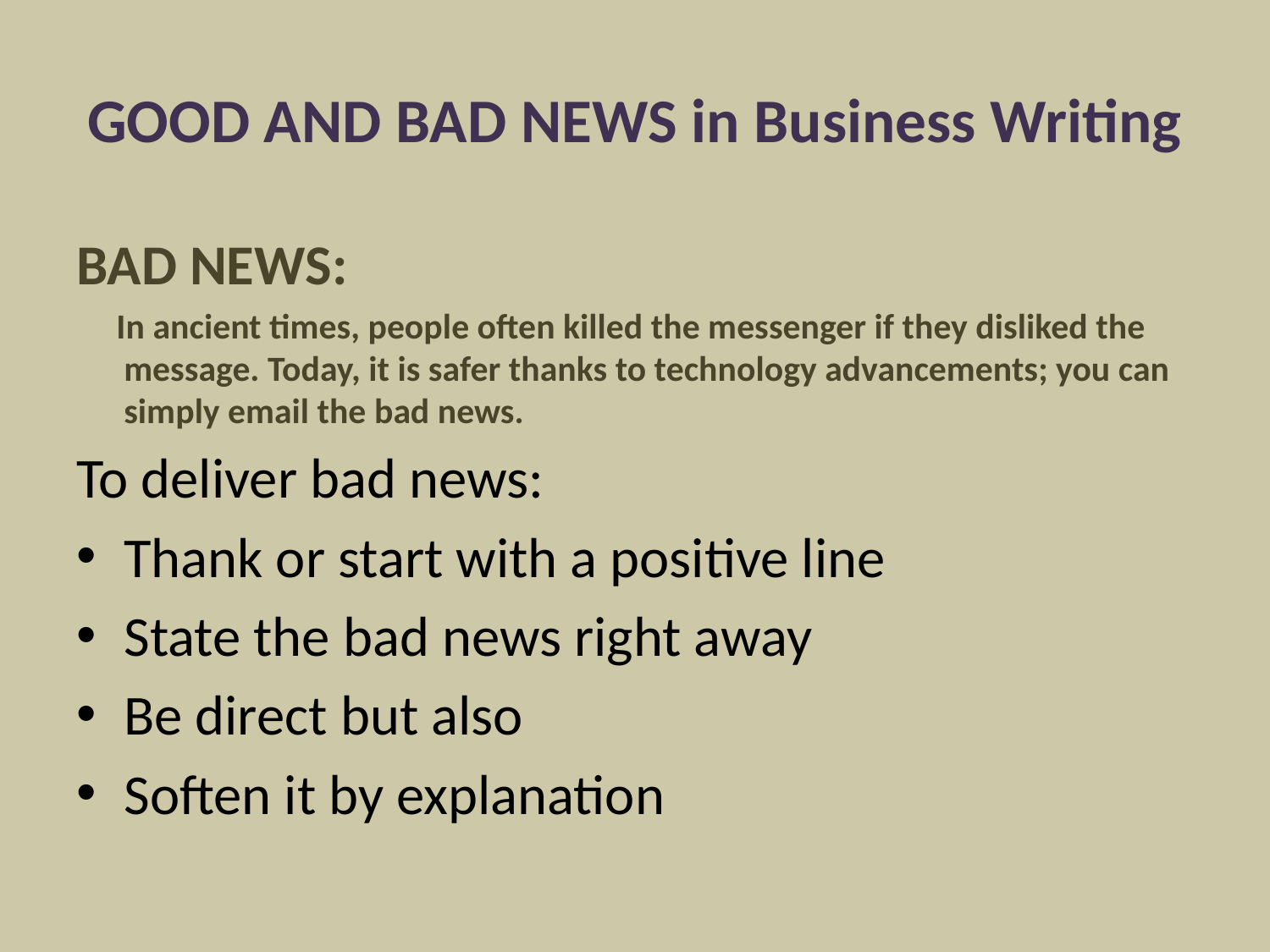

# GOOD AND BAD NEWS in Business Writing
BAD NEWS:
     In ancient times, people often killed the messenger if they disliked the message. Today, it is safer thanks to technology advancements; you can simply email the bad news.
To deliver bad news:
Thank or start with a positive line
State the bad news right away
Be direct but also
Soften it by explanation